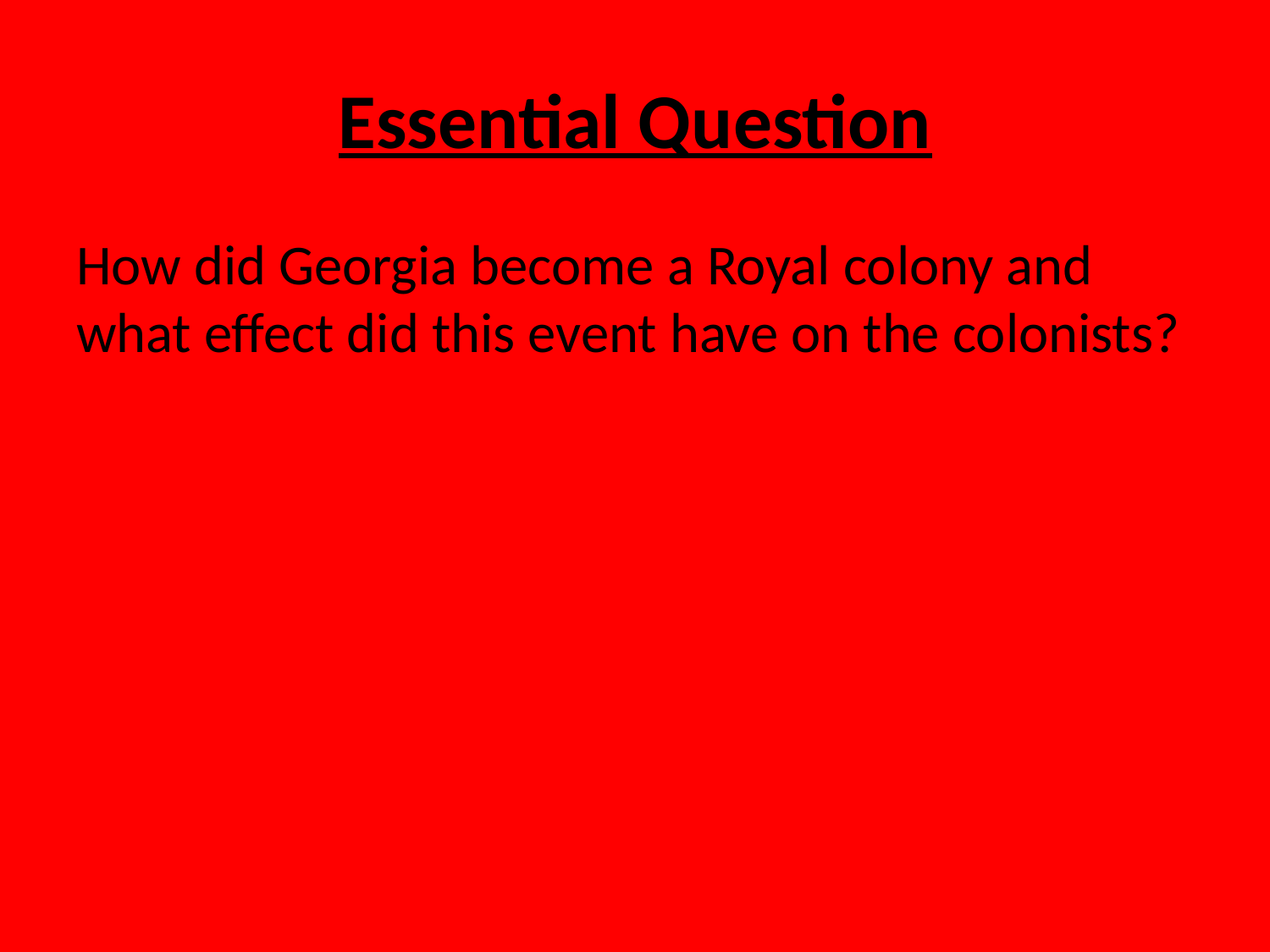

# Essential Question
How did Georgia become a Royal colony and what effect did this event have on the colonists?